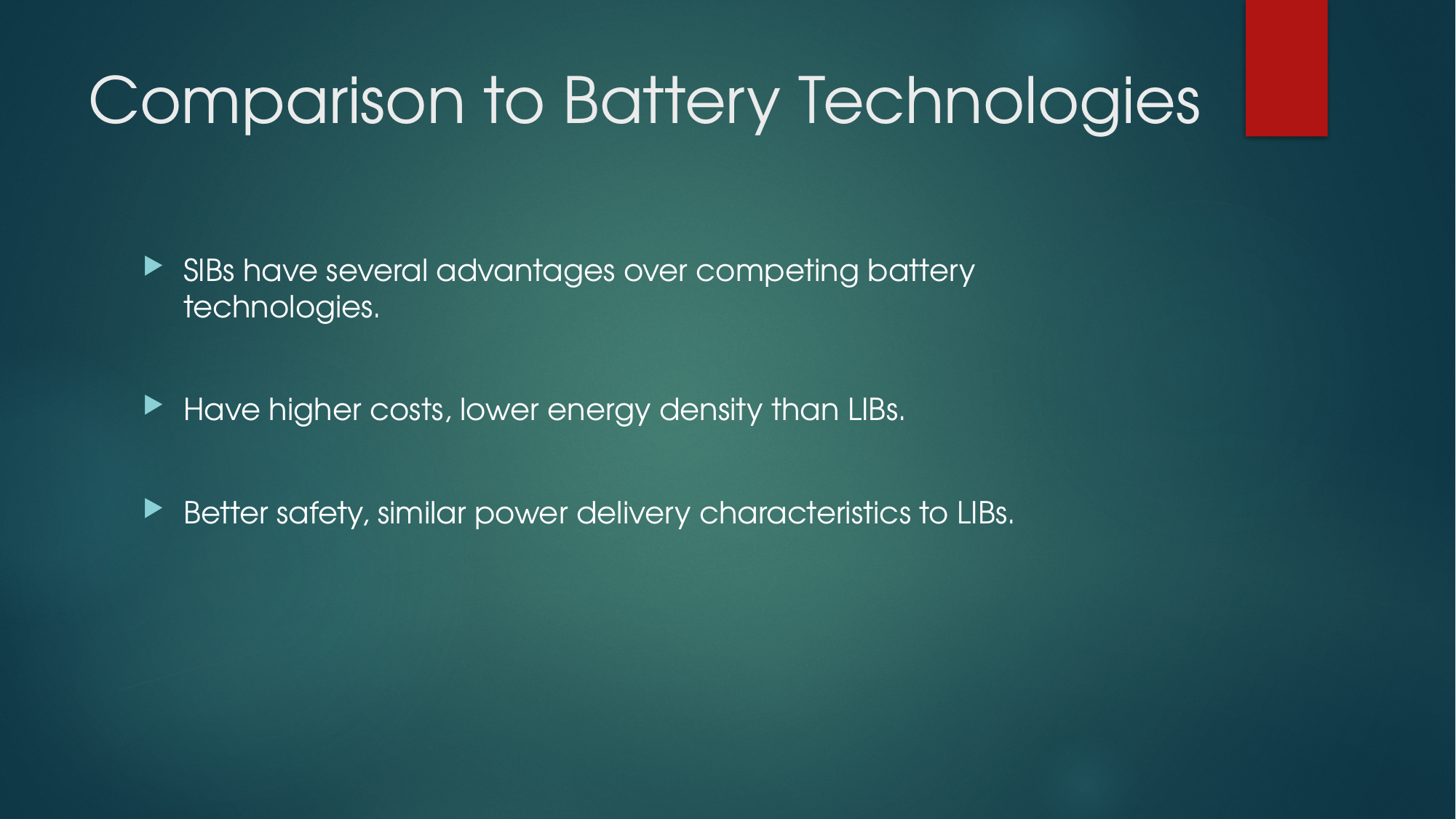

# Comparison to Battery Technologies
SIBs have several advantages over competing battery technologies.

Have higher costs, lower energy density than LIBs.

Better safety, similar power delivery characteristics to LIBs.